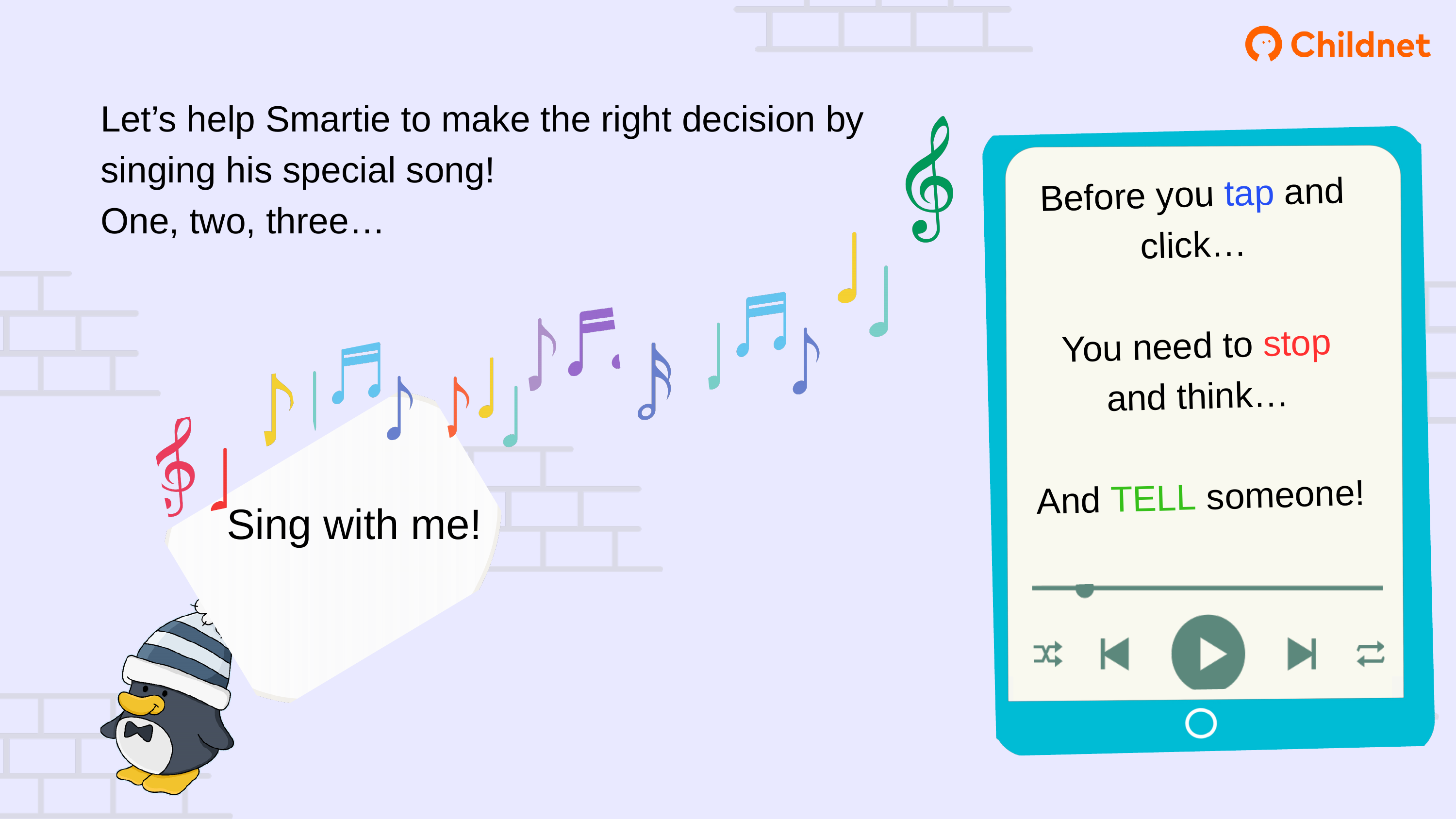

Let’s help Smartie to make the right decision by singing his special song!
One, two, three…

Before you tap and click…

You need to stop and think…

And TELL someone!

Sing with me!